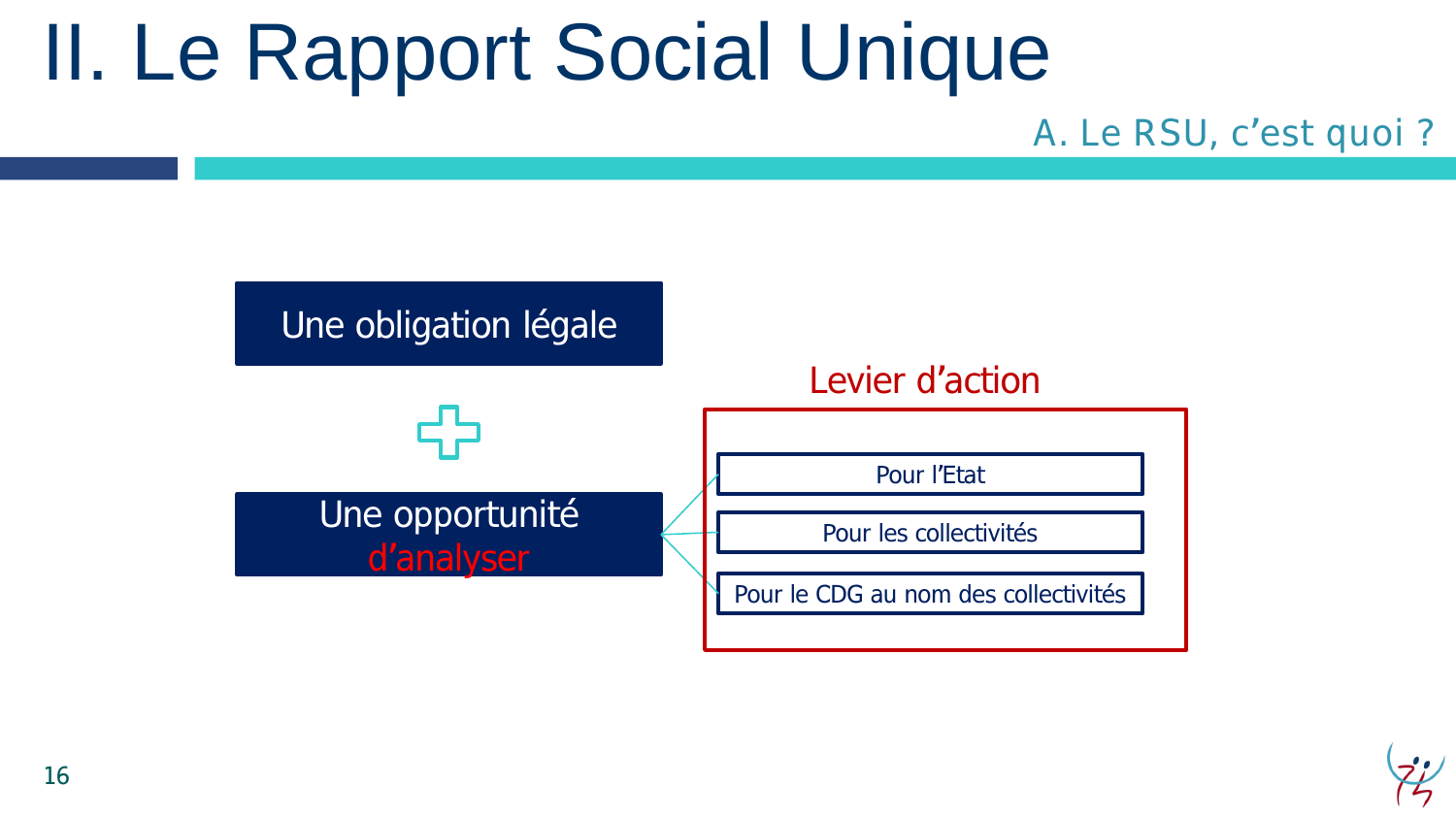

II. Le Rapport Social Unique
A. Le RSU, c’est quoi ?
Une obligation légale
Levier d’action

Pour l’Etat
Une opportunité d’analyser
Pour les collectivités
Pour le CDG au nom des collectivités
16